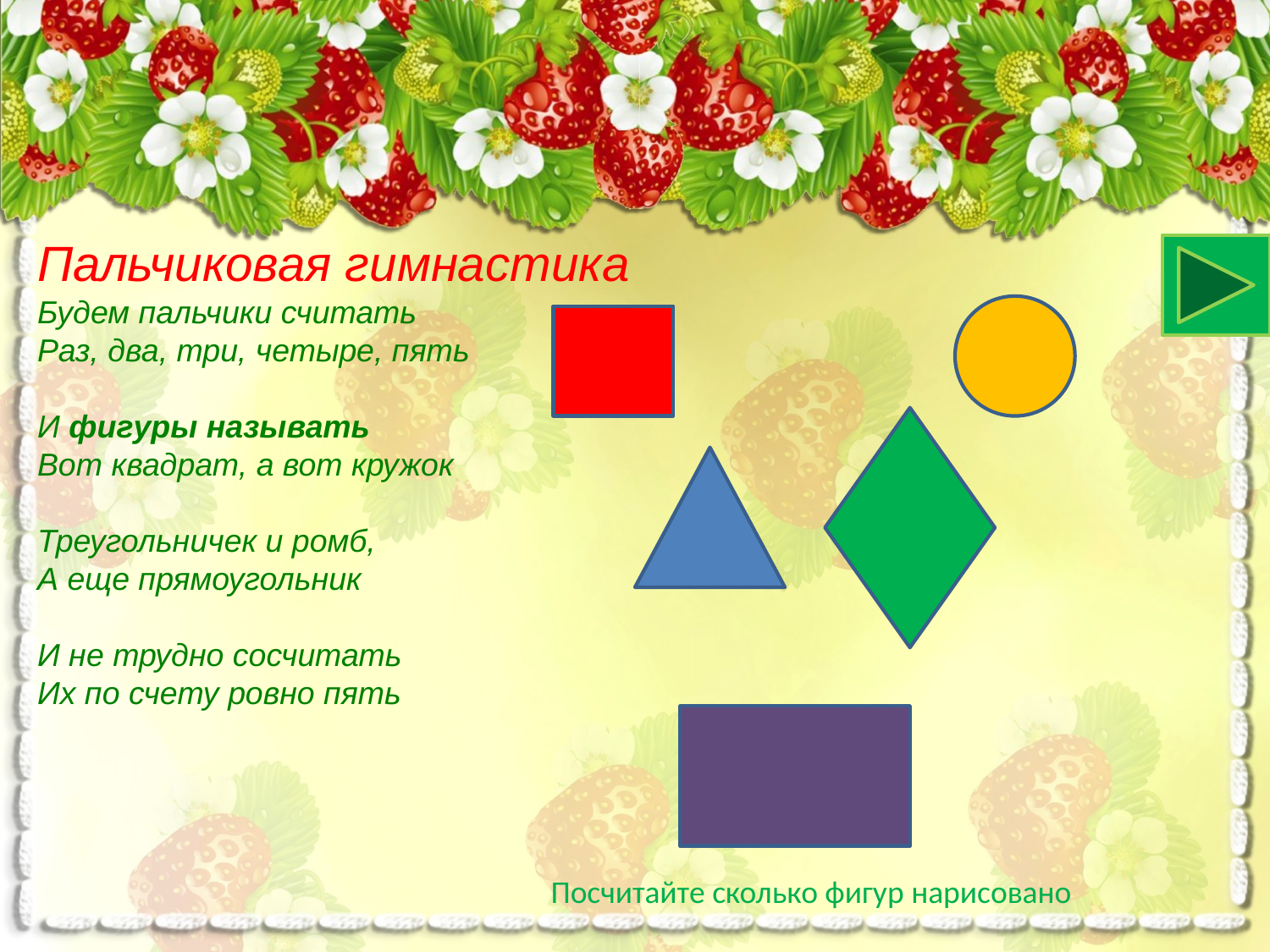

Пальчиковая гимнастика
Будем пальчики считать
Раз, два, три, четыре, пять

И фигуры называть
Вот квадрат, а вот кружок

Треугольничек и ромб,
А еще прямоугольник

И не трудно сосчитать
Их по счету ровно пять

Посчитайте сколько фигур нарисовано